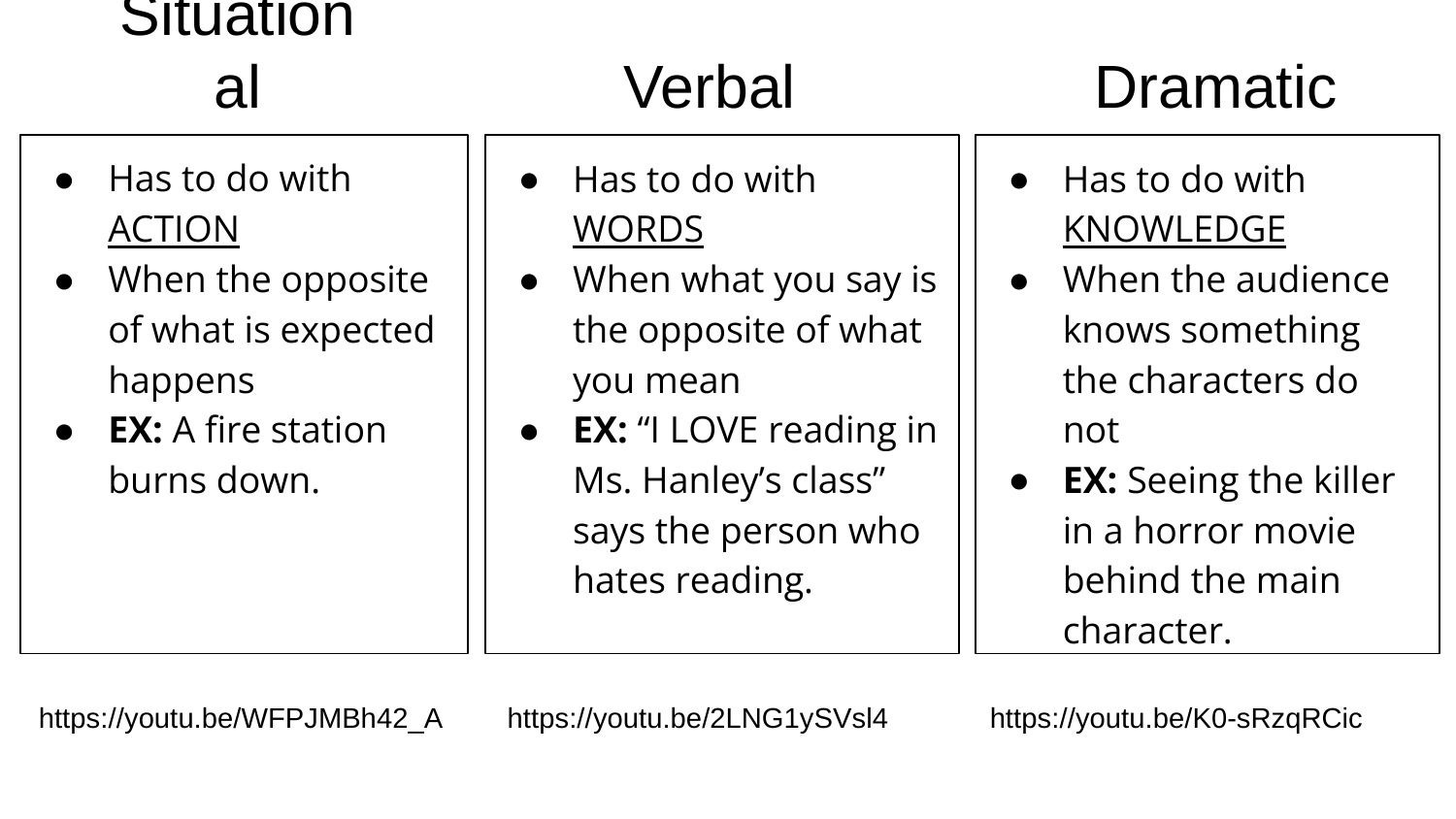

# Situational
Verbal
Dramatic
Has to do with ACTION
When the opposite of what is expected happens
EX: A fire station burns down.
Has to do with WORDS
When what you say is the opposite of what you mean
EX: “I LOVE reading in Ms. Hanley’s class” says the person who hates reading.
Has to do with KNOWLEDGE
When the audience knows something the characters do not
EX: Seeing the killer in a horror movie behind the main character.
https://youtu.be/K0-sRzqRCic
https://youtu.be/WFPJMBh42_A
https://youtu.be/2LNG1ySVsl4